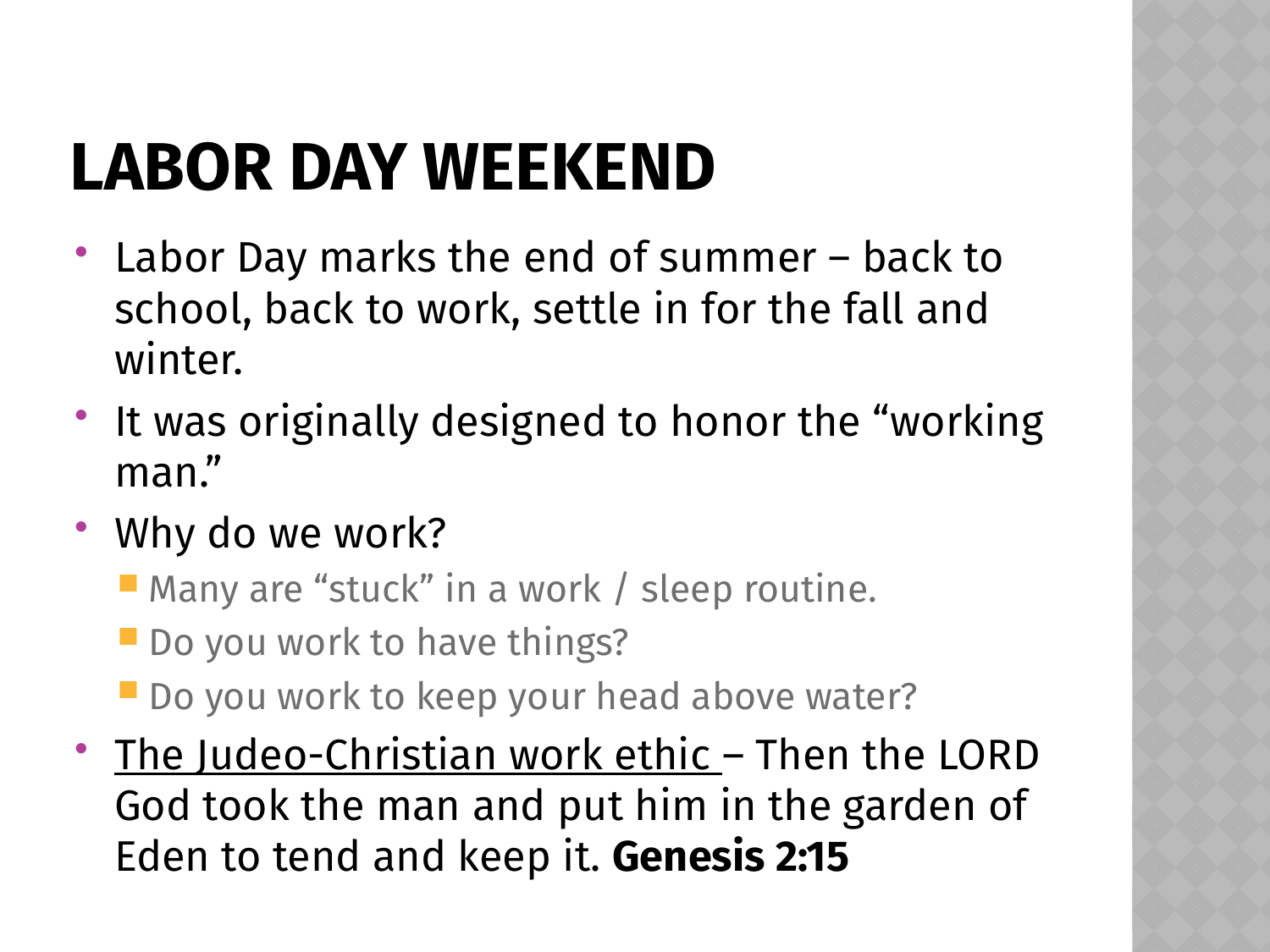

# Labor Day Weekend
Labor Day marks the end of summer – back to school, back to work, settle in for the fall and winter.
It was originally designed to honor the “working man.”
Why do we work?
Many are “stuck” in a work / sleep routine.
Do you work to have things?
Do you work to keep your head above water?
The Judeo-Christian work ethic – Then the Lord God took the man and put him in the garden of Eden to tend and keep it. Genesis 2:15